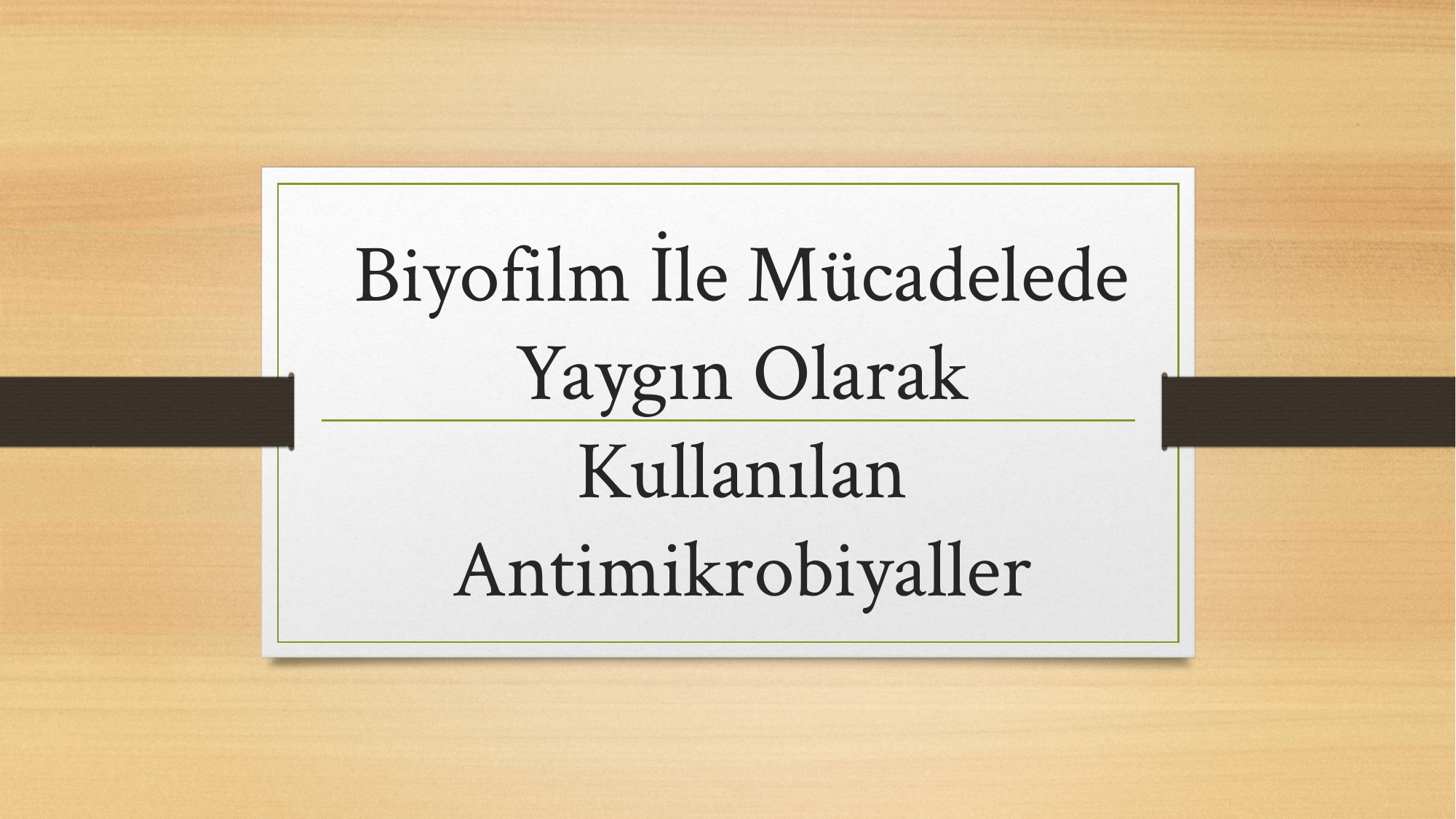

# Biyofilm İle Mücadelede Yaygın Olarak Kullanılan Antimikrobiyaller